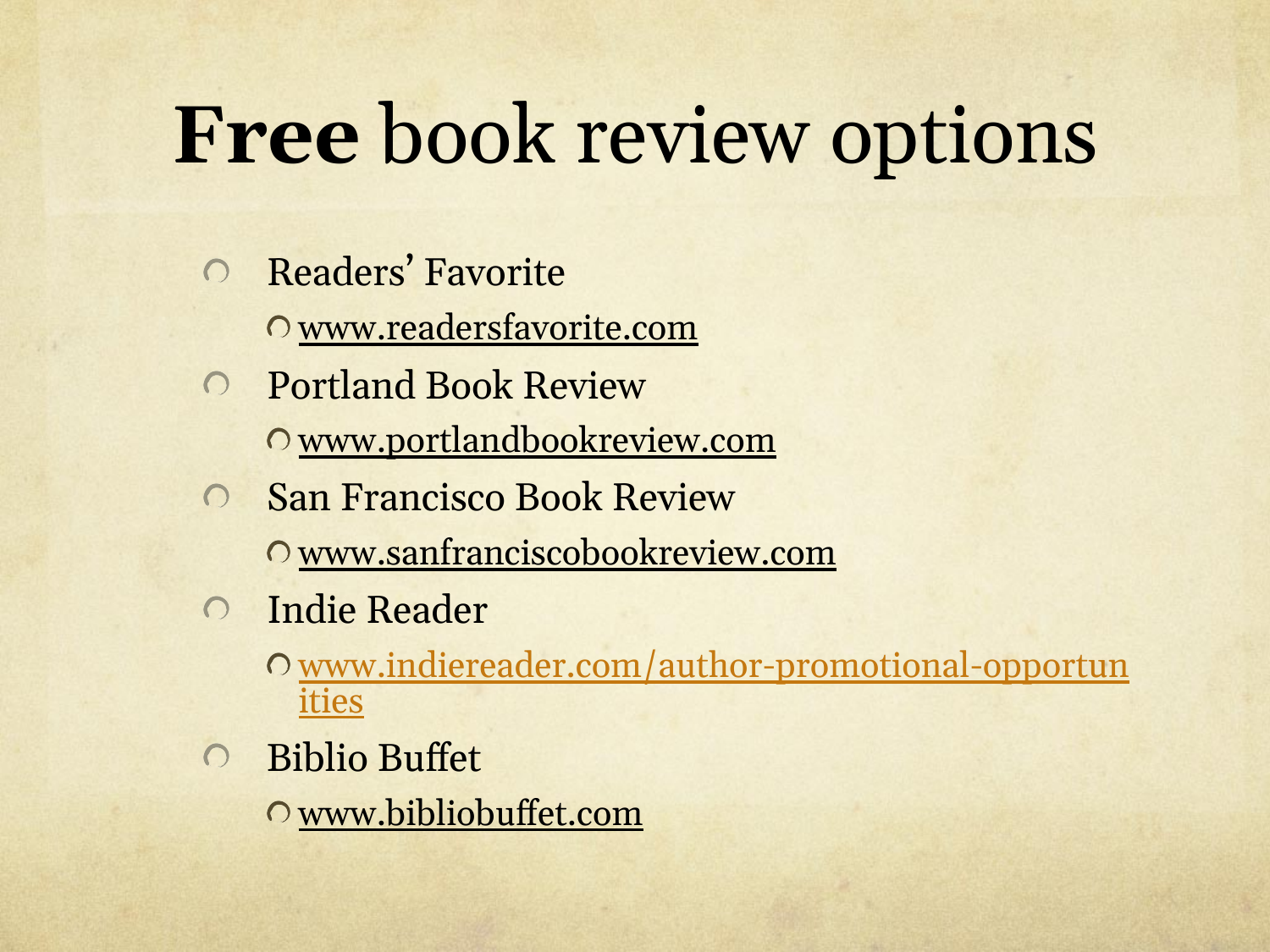

Free book review options
Readers’ Favorite
www.readersfavorite.com
Portland Book Review
www.portlandbookreview.com
San Francisco Book Review
www.sanfranciscobookreview.com
Indie Reader
www.indiereader.com/author-promotional-opportunities
Biblio Buffet
www.bibliobuffet.com